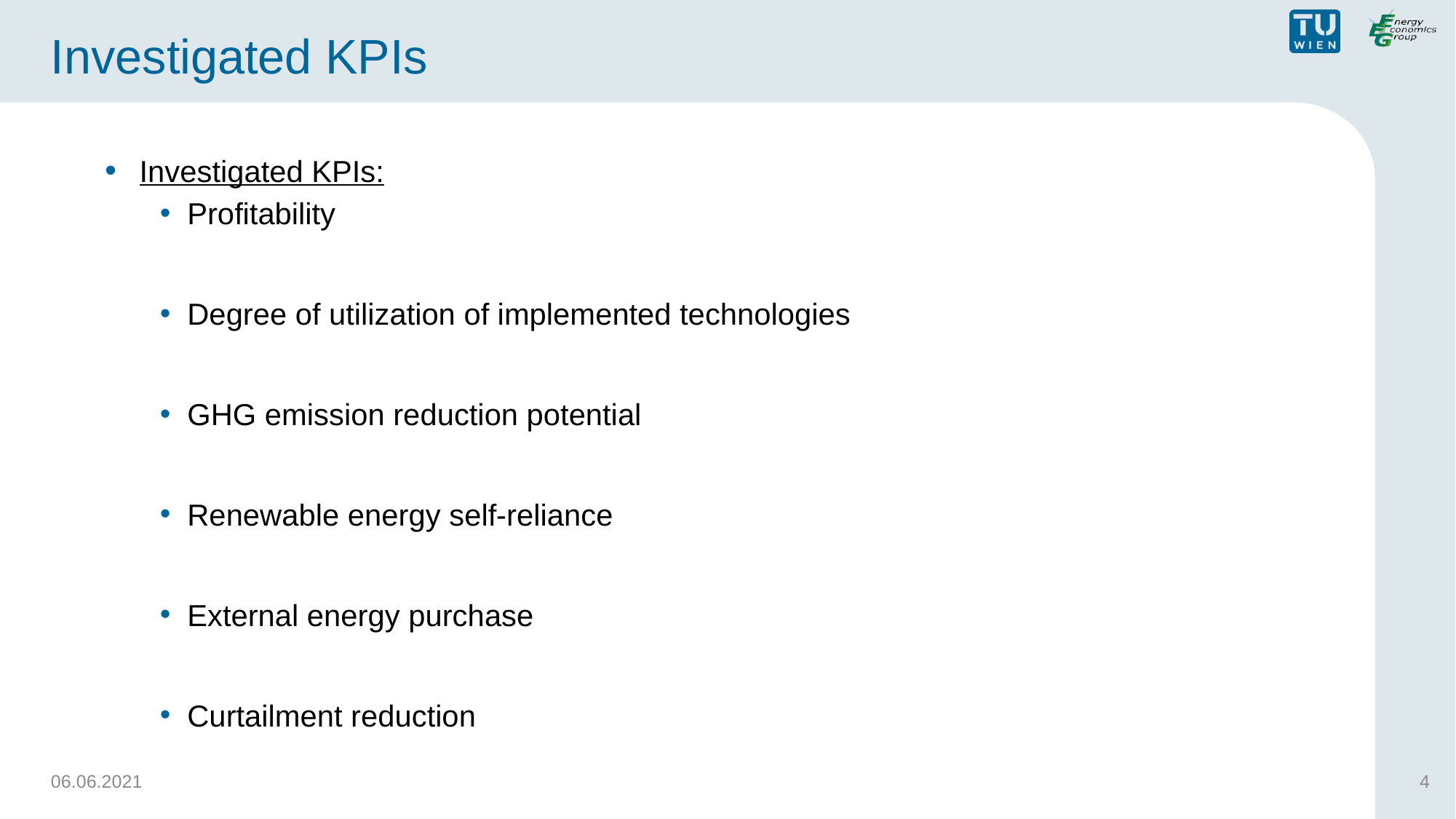

# Investigated KPIs
Investigated KPIs:
Profitability

Degree of utilization of implemented technologies

GHG emission reduction potential

Renewable energy self-reliance

External energy purchase

Curtailment reduction

06.06.2021
4